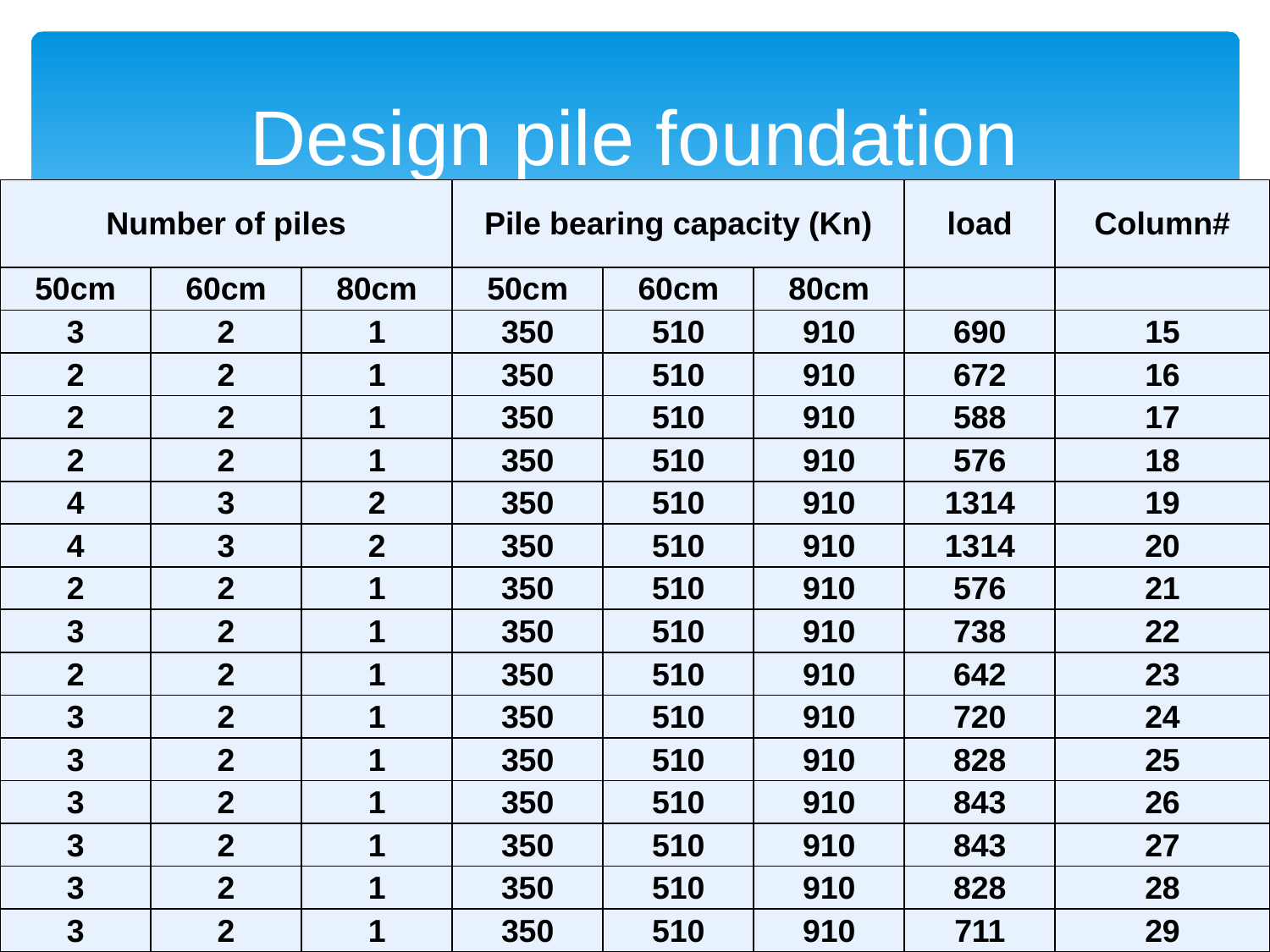

# Design pile foundation
| Number of piles |  |  | Pile bearing capacity (Kn) |  |  | load | Column# |
| --- | --- | --- | --- | --- | --- | --- | --- |
| 50cm | 60cm | 80cm | 50cm | 60cm | 80cm |  |  |
| 3 | 2 | 1 | 350 | 510 | 910 | 690 | 15 |
| 2 | 2 | 1 | 350 | 510 | 910 | 672 | 16 |
| 2 | 2 | 1 | 350 | 510 | 910 | 588 | 17 |
| 2 | 2 | 1 | 350 | 510 | 910 | 576 | 18 |
| 4 | 3 | 2 | 350 | 510 | 910 | 1314 | 19 |
| 4 | 3 | 2 | 350 | 510 | 910 | 1314 | 20 |
| 2 | 2 | 1 | 350 | 510 | 910 | 576 | 21 |
| 3 | 2 | 1 | 350 | 510 | 910 | 738 | 22 |
| 2 | 2 | 1 | 350 | 510 | 910 | 642 | 23 |
| 3 | 2 | 1 | 350 | 510 | 910 | 720 | 24 |
| 3 | 2 | 1 | 350 | 510 | 910 | 828 | 25 |
| 3 | 2 | 1 | 350 | 510 | 910 | 843 | 26 |
| 3 | 2 | 1 | 350 | 510 | 910 | 843 | 27 |
| 3 | 2 | 1 | 350 | 510 | 910 | 828 | 28 |
| 3 | 2 | 1 | 350 | 510 | 910 | 711 | 29 |